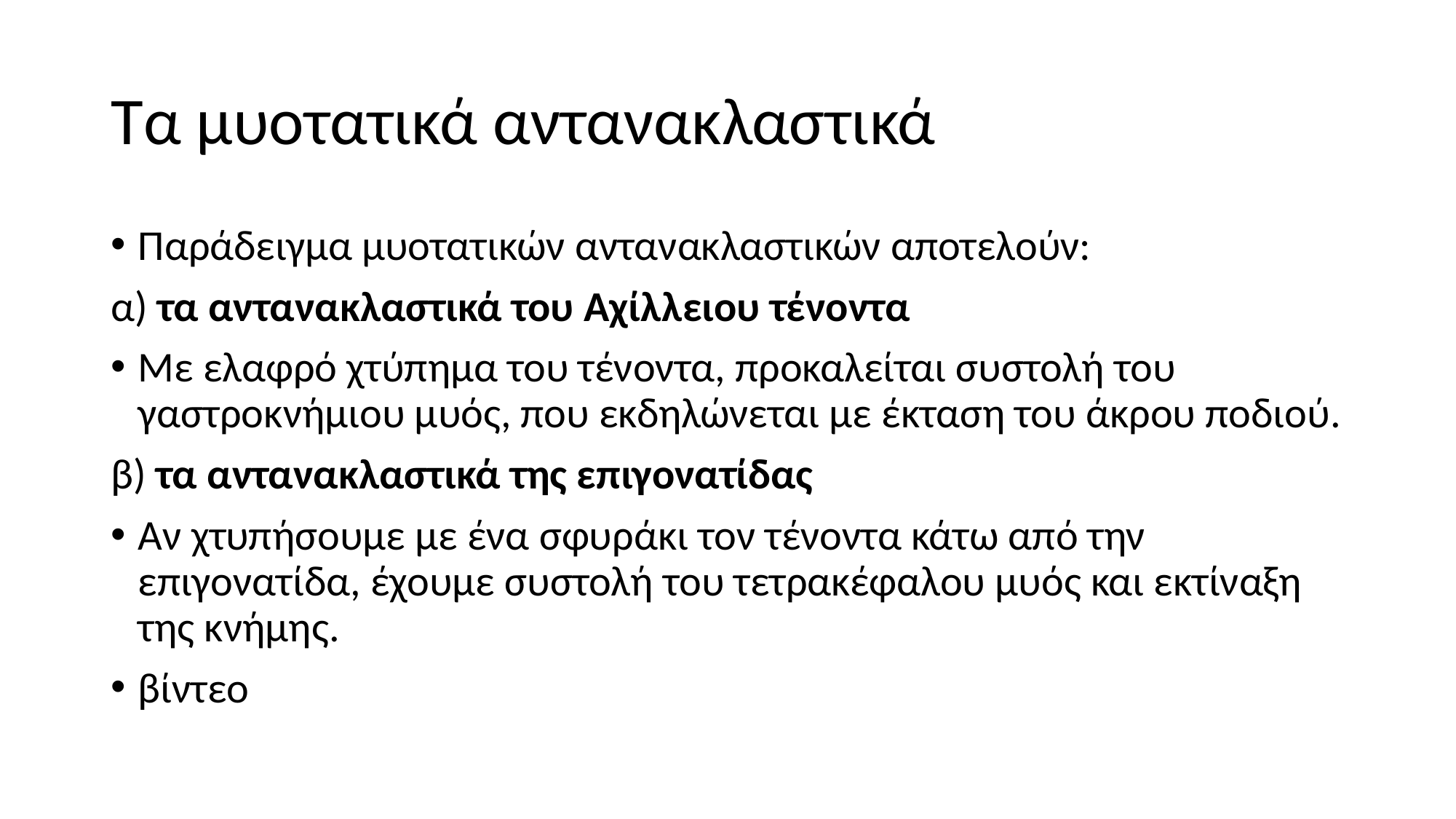

# Τα μυοτατικά αντανακλαστικά
Παράδειγμα μυοτατικών αντανακλαστικών αποτελούν:
α) τα αντανακλαστικά του Αχίλλειου τένοντα
Με ελαφρό χτύπημα του τένοντα, προκαλείται συστολή του γαστροκνήμιου μυός, που εκδηλώνεται με έκταση του άκρου ποδιού.
β) τα αντανακλαστικά της επιγονατίδας
Αν χτυπήσουμε με ένα σφυράκι τον τένοντα κάτω από την επιγονατίδα, έχουμε συστολή του τετρακέφαλου μυός και εκτίναξη της κνήμης.
βίντεο